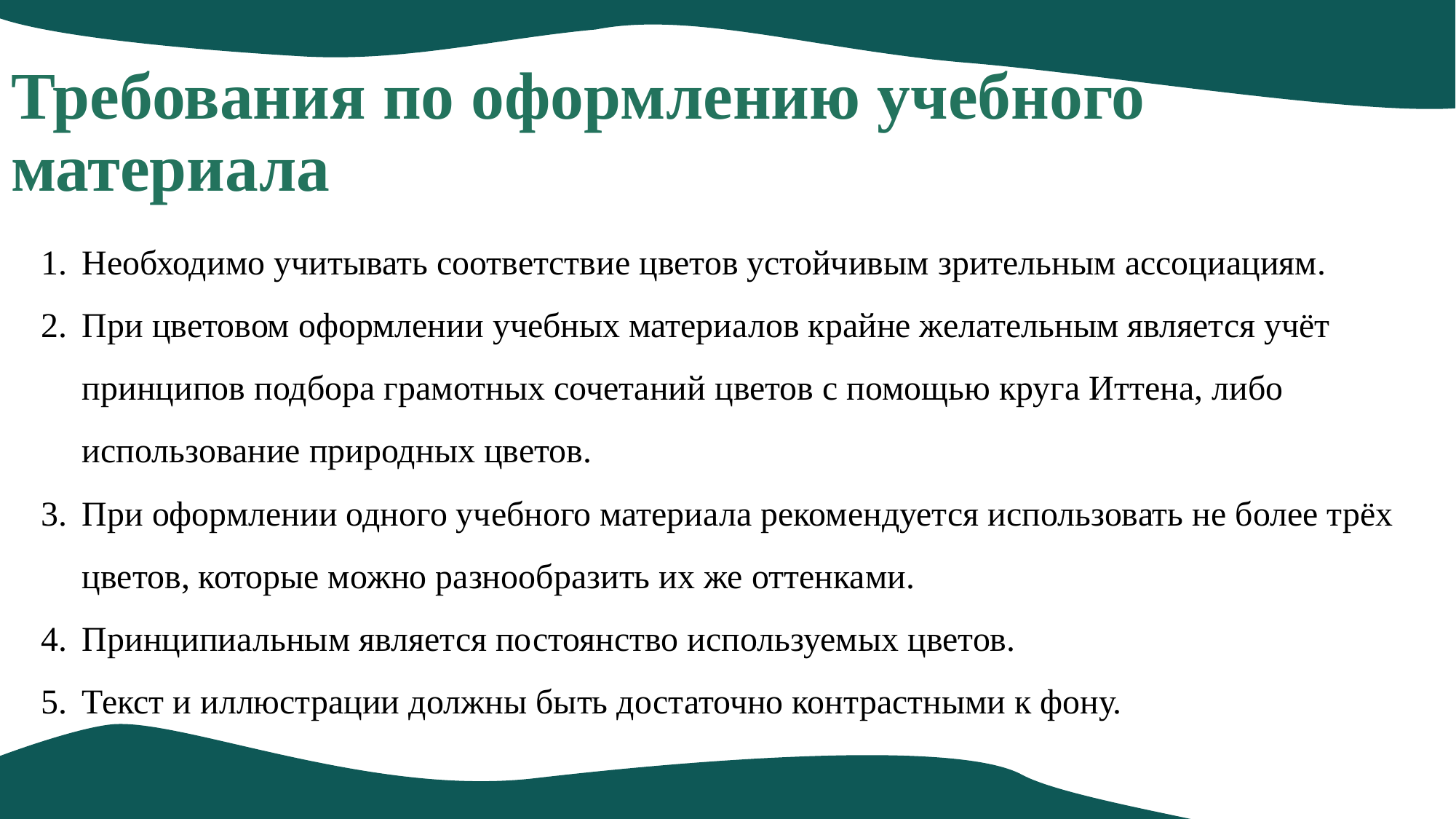

# Требования по оформлению учебного материала
Необходимо учитывать соответствие цветов устойчивым зрительным ассоциациям.
При цветовом оформлении учебных материалов крайне желательным является учёт принципов подбора грамотных сочетаний цветов с помощью круга Иттена, либо использование природных цветов.
При оформлении одного учебного материала рекомендуется использовать не более трёх цветов, которые можно разнообразить их же оттенками.
Принципиальным является постоянство используемых цветов.
Текст и иллюстрации должны быть достаточно контрастными к фону.